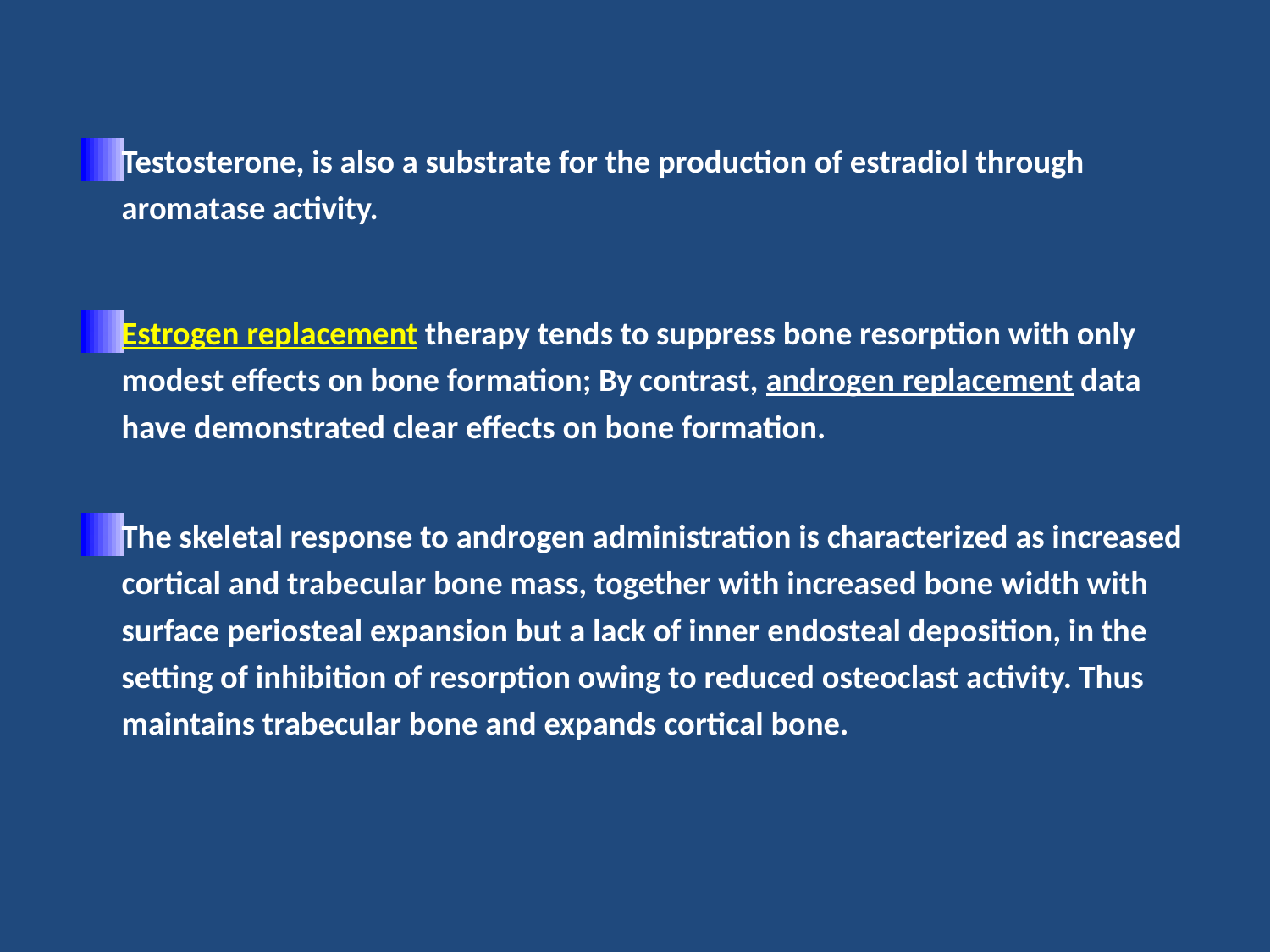

Testosterone, is also a substrate for the production of estradiol through aromatase activity.

Estrogen replacement therapy tends to suppress bone resorption with only modest effects on bone formation; By contrast, androgen replacement data have demonstrated clear effects on bone formation.

The skeletal response to androgen administration is characterized as increased cortical and trabecular bone mass, together with increased bone width with surface periosteal expansion but a lack of inner endosteal deposition, in the setting of inhibition of resorption owing to reduced osteoclast activity. Thus maintains trabecular bone and expands cortical bone.